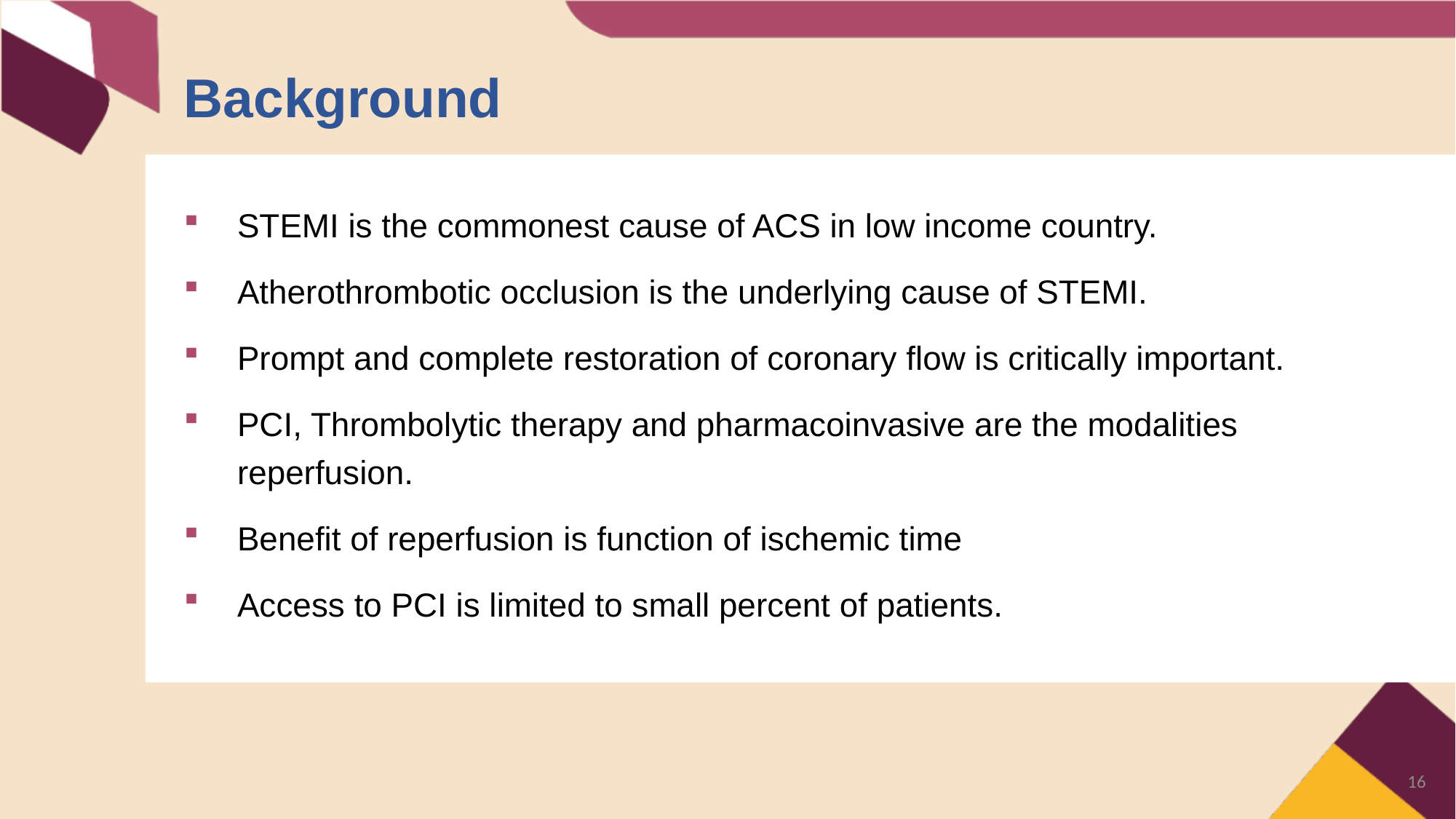

Background

STEMI is the commonest cause of ACS in low income country.
Atherothrombotic occlusion is the underlying cause of STEMI.
Prompt and complete restoration of coronary flow is critically important.
PCI, Thrombolytic therapy and pharmacoinvasive are the modalities reperfusion.
Benefit of reperfusion is function of ischemic time
Access to PCI is limited to small percent of patients.
16